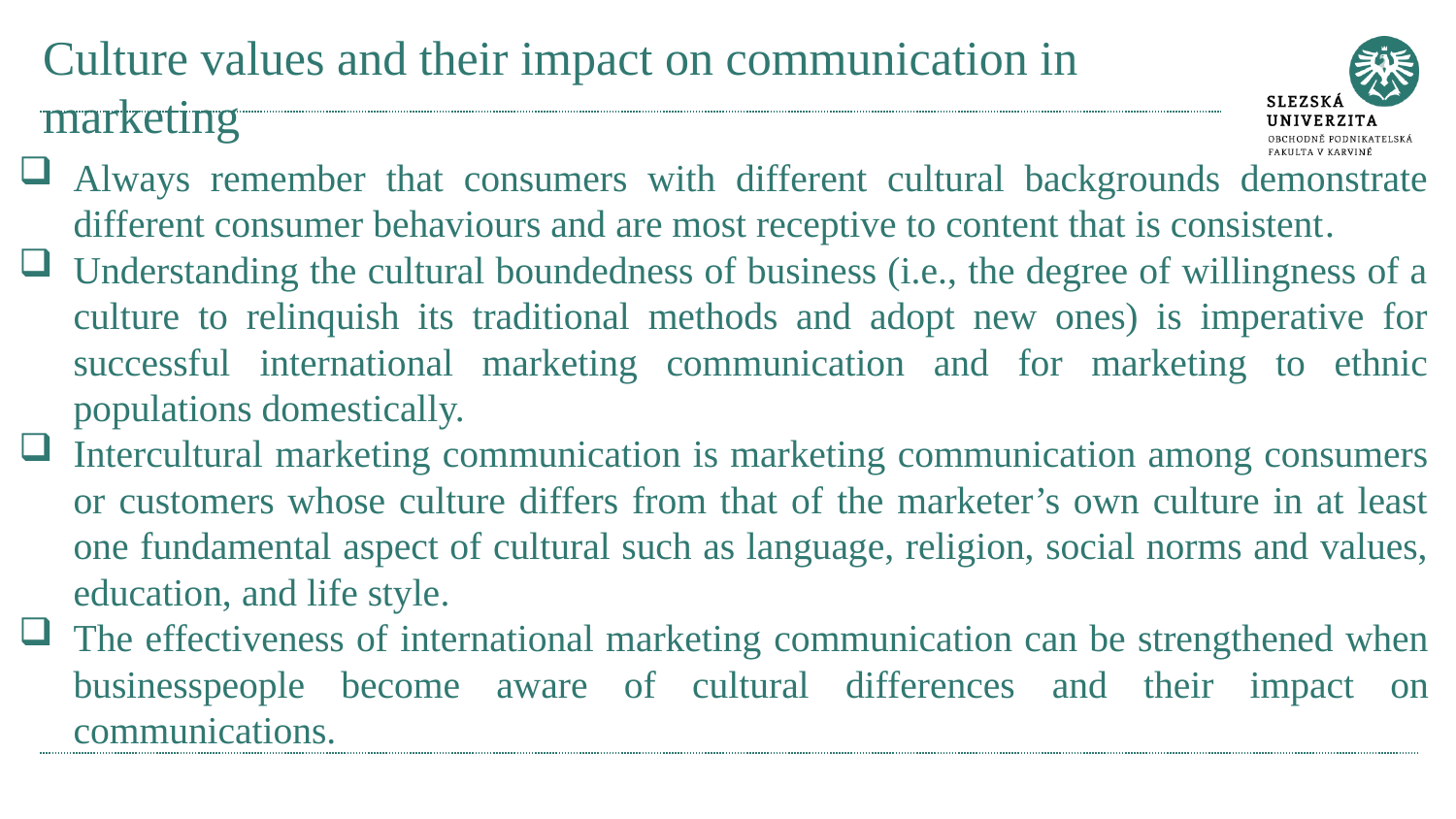

# Culture values and their impact on communication in marketing
Always remember that consumers with different cultural backgrounds demonstrate different consumer behaviours and are most receptive to content that is consistent.
Understanding the cultural boundedness of business (i.e., the degree of willingness of a culture to relinquish its traditional methods and adopt new ones) is imperative for successful international marketing communication and for marketing to ethnic populations domestically.
Intercultural marketing communication is marketing communication among consumers or customers whose culture differs from that of the marketer’s own culture in at least one fundamental aspect of cultural such as language, religion, social norms and values, education, and life style.
The effectiveness of international marketing communication can be strengthened when businesspeople become aware of cultural differences and their impact on communications.